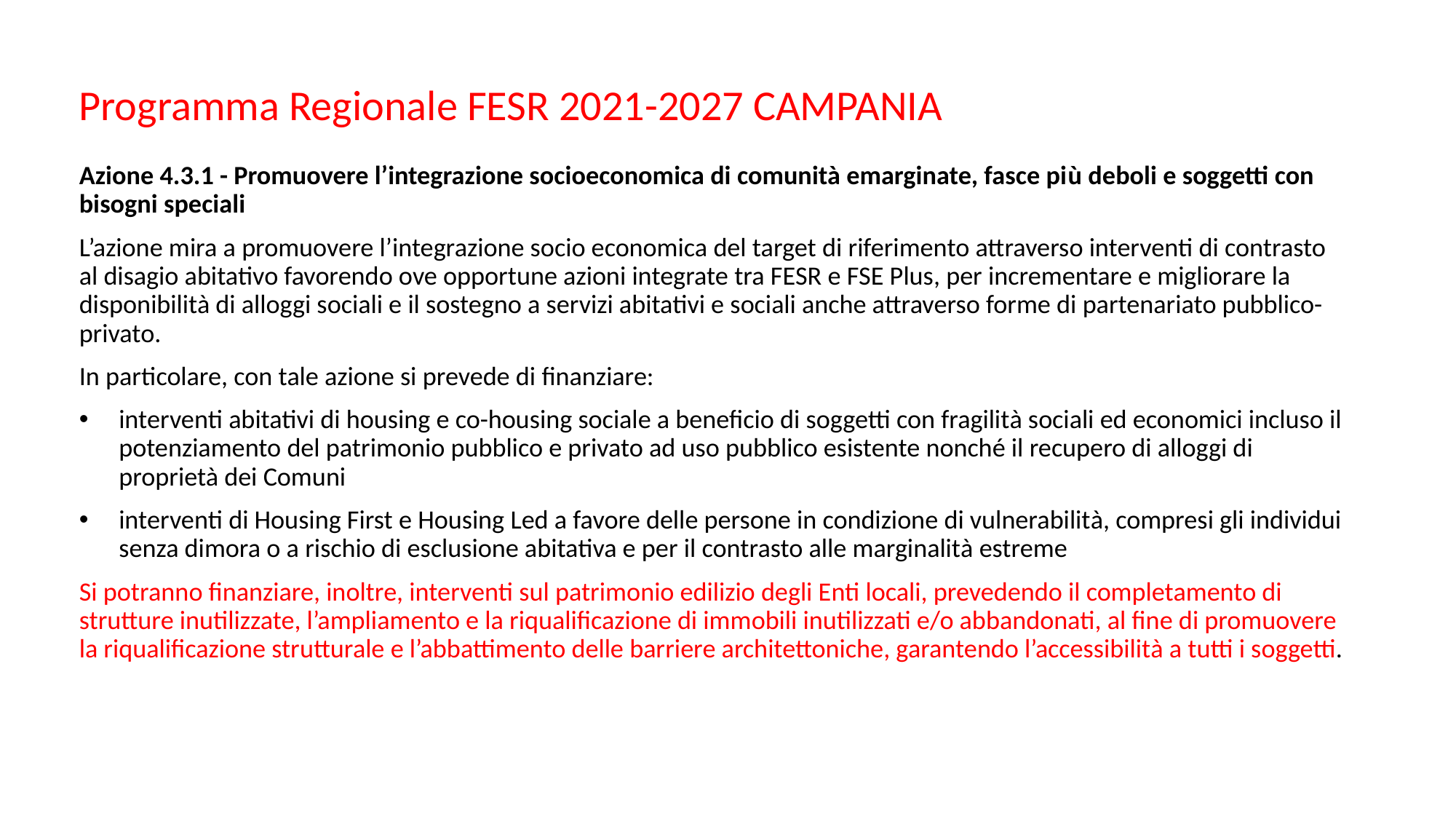

# Programma Regionale FESR 2021-2027 CAMPANIA
Azione 4.3.1 - Promuovere l’integrazione socioeconomica di comunità emarginate, fasce più deboli e soggetti con bisogni speciali
L’azione mira a promuovere l’integrazione socio economica del target di riferimento attraverso interventi di contrasto al disagio abitativo favorendo ove opportune azioni integrate tra FESR e FSE Plus, per incrementare e migliorare la disponibilità di alloggi sociali e il sostegno a servizi abitativi e sociali anche attraverso forme di partenariato pubblico-privato.
In particolare, con tale azione si prevede di finanziare:
interventi abitativi di housing e co-housing sociale a beneficio di soggetti con fragilità sociali ed economici incluso il potenziamento del patrimonio pubblico e privato ad uso pubblico esistente nonché il recupero di alloggi di proprietà dei Comuni
interventi di Housing First e Housing Led a favore delle persone in condizione di vulnerabilità, compresi gli individui senza dimora o a rischio di esclusione abitativa e per il contrasto alle marginalità estreme
Si potranno finanziare, inoltre, interventi sul patrimonio edilizio degli Enti locali, prevedendo il completamento di strutture inutilizzate, l’ampliamento e la riqualificazione di immobili inutilizzati e/o abbandonati, al fine di promuovere la riqualificazione strutturale e l’abbattimento delle barriere architettoniche, garantendo l’accessibilità a tutti i soggetti.